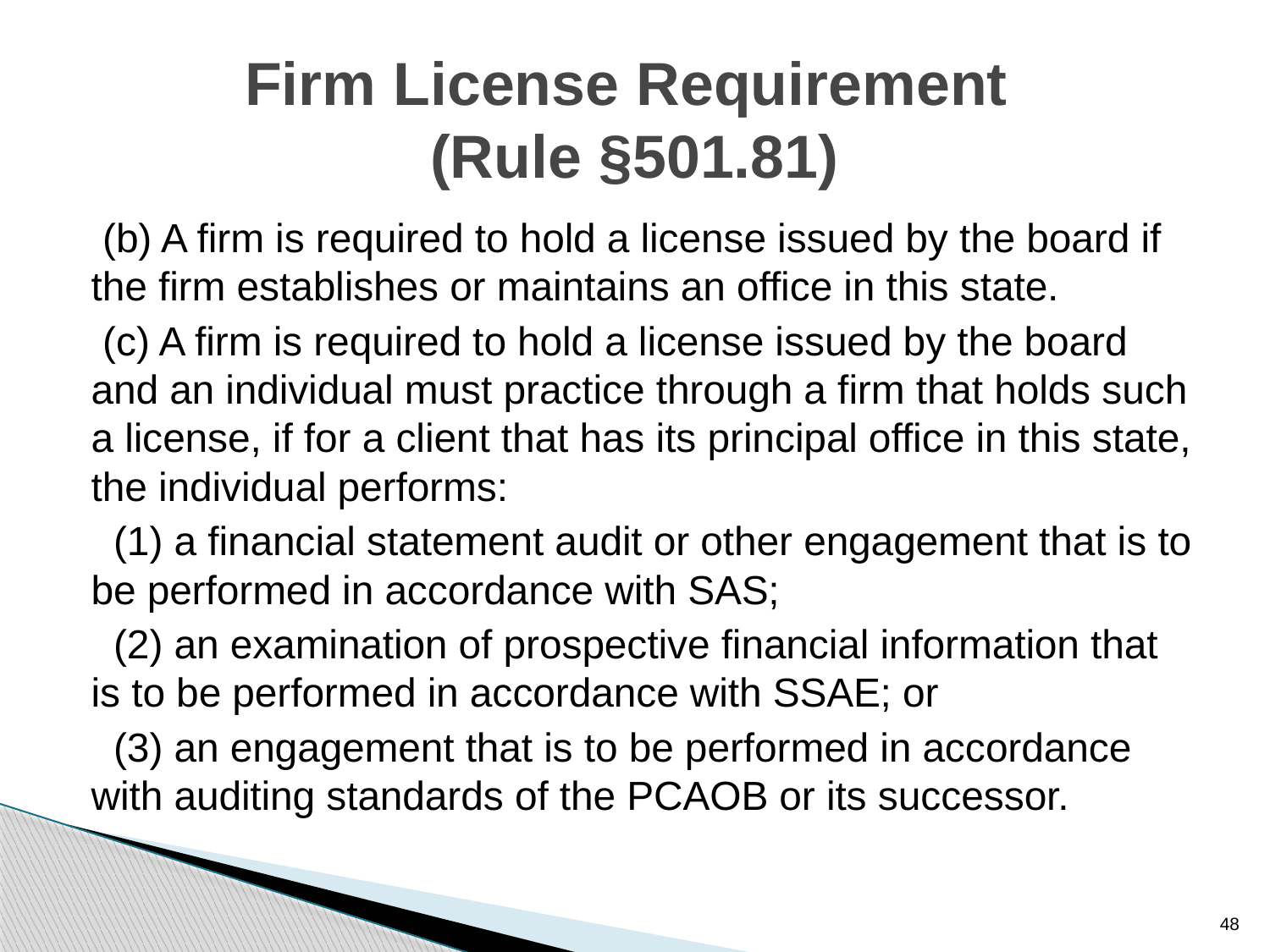

# Firm License Requirement (Rule §501.81)
 (b) A firm is required to hold a license issued by the board if the firm establishes or maintains an office in this state.
 (c) A firm is required to hold a license issued by the board and an individual must practice through a firm that holds such a license, if for a client that has its principal office in this state, the individual performs:
  (1) a financial statement audit or other engagement that is to be performed in accordance with SAS;
  (2) an examination of prospective financial information that is to be performed in accordance with SSAE; or
  (3) an engagement that is to be performed in accordance with auditing standards of the PCAOB or its successor.
48